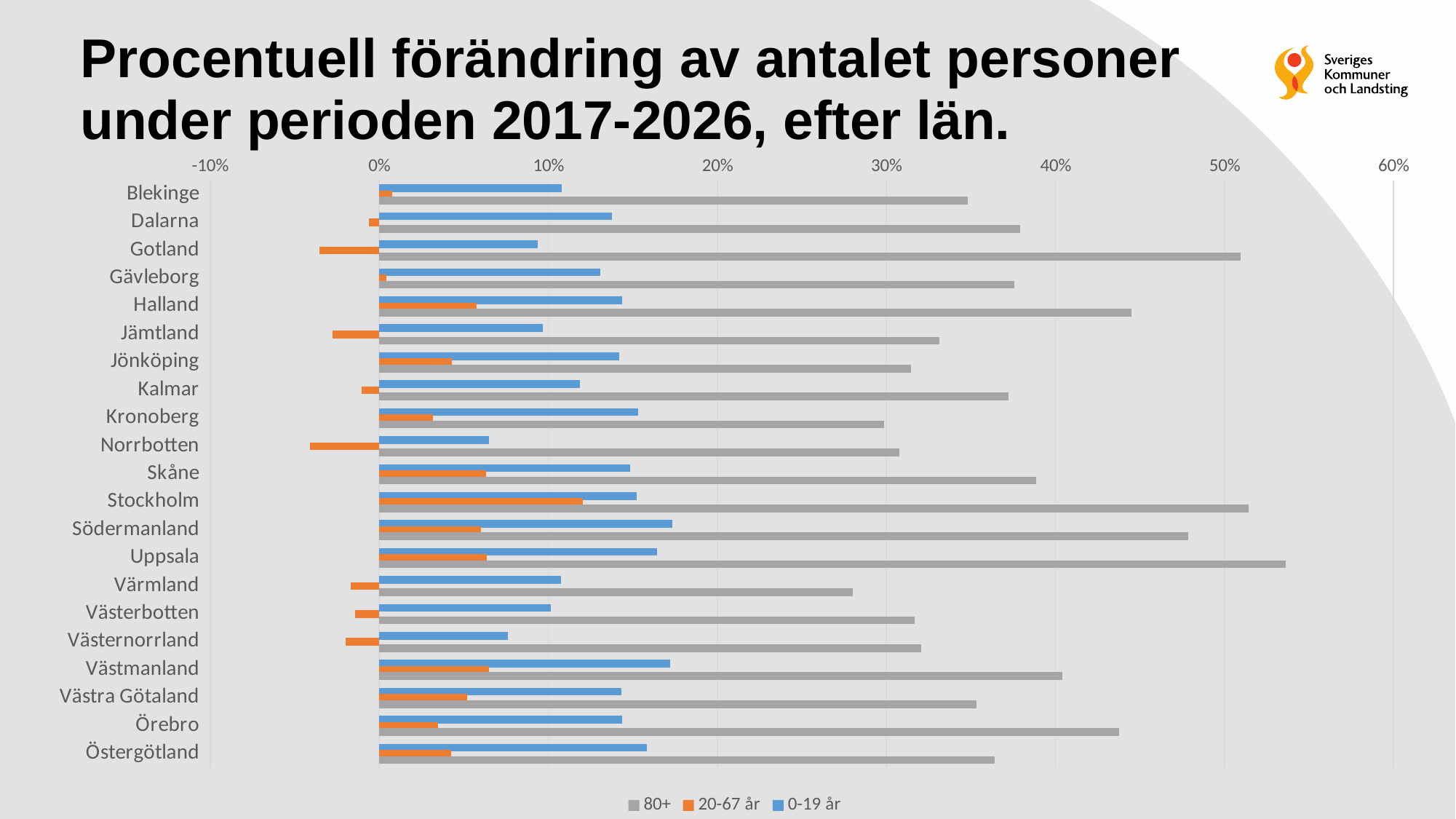

# Procentuell förändring av antalet personer under perioden 2017-2026, efter län.

### Chart

| Category | 0-19 år | 20-67 år | 80+ |
|---|---|---|---|
| Blekinge | 0.10785459055869606 | 0.007684691323557091 | 0.34803765651037133 |
| Dalarna | 0.13766690742600085 | -0.006308155071965249 | 0.3789550481553563 |
| Gotland | 0.09379698328302122 | -0.03544031248265378 | 0.5094103446734319 |
| Gävleborg | 0.13088534030726273 | 0.004208761715069009 | 0.3758269938304384 |
| Halland | 0.143674792840067 | 0.057465138990499876 | 0.445017956266321 |
| Jämtland | 0.09659103334191599 | -0.027652137684434974 | 0.33153586520659295 |
| Jönköping | 0.14194482687570842 | 0.04281861442465562 | 0.3145620961810691 |
| Kalmar | 0.11886804823782282 | -0.010299904633530033 | 0.3721183814602038 |
| Kronoberg | 0.1533355196966304 | 0.031623308929438876 | 0.2988127604883395 |
| Norrbotten | 0.06503057881388075 | -0.041001836048611406 | 0.3075036089079193 |
| Skåne | 0.1482142477710604 | 0.06331237582494875 | 0.38861578620271997 |
| Stockholm | 0.15239535836633067 | 0.12043719907627626 | 0.5143413518879663 |
| Södermanland | 0.1735610985242413 | 0.06031047557783986 | 0.47843755754682293 |
| Uppsala | 0.16433748187191077 | 0.0636113487229264 | 0.536082144456528 |
| Värmland | 0.10764926034713662 | -0.016821469244483134 | 0.280101025196853 |
| Västerbotten | 0.1016635508793804 | -0.014129062300336503 | 0.31686936608836236 |
| Västernorrland | 0.07606683167678918 | -0.019828948662967694 | 0.3205768943909155 |
| Västmanland | 0.17224563794484404 | 0.06486033052288076 | 0.40404091268777265 |
| Västra Götaland | 0.14323536025061756 | 0.05195388641297183 | 0.35350806129631485 |
| Örebro | 0.1435319179032548 | 0.03477061518070523 | 0.43780134325346665 |
| Östergötland | 0.15834948828361095 | 0.04238236273941598 | 0.36386728259401235 |